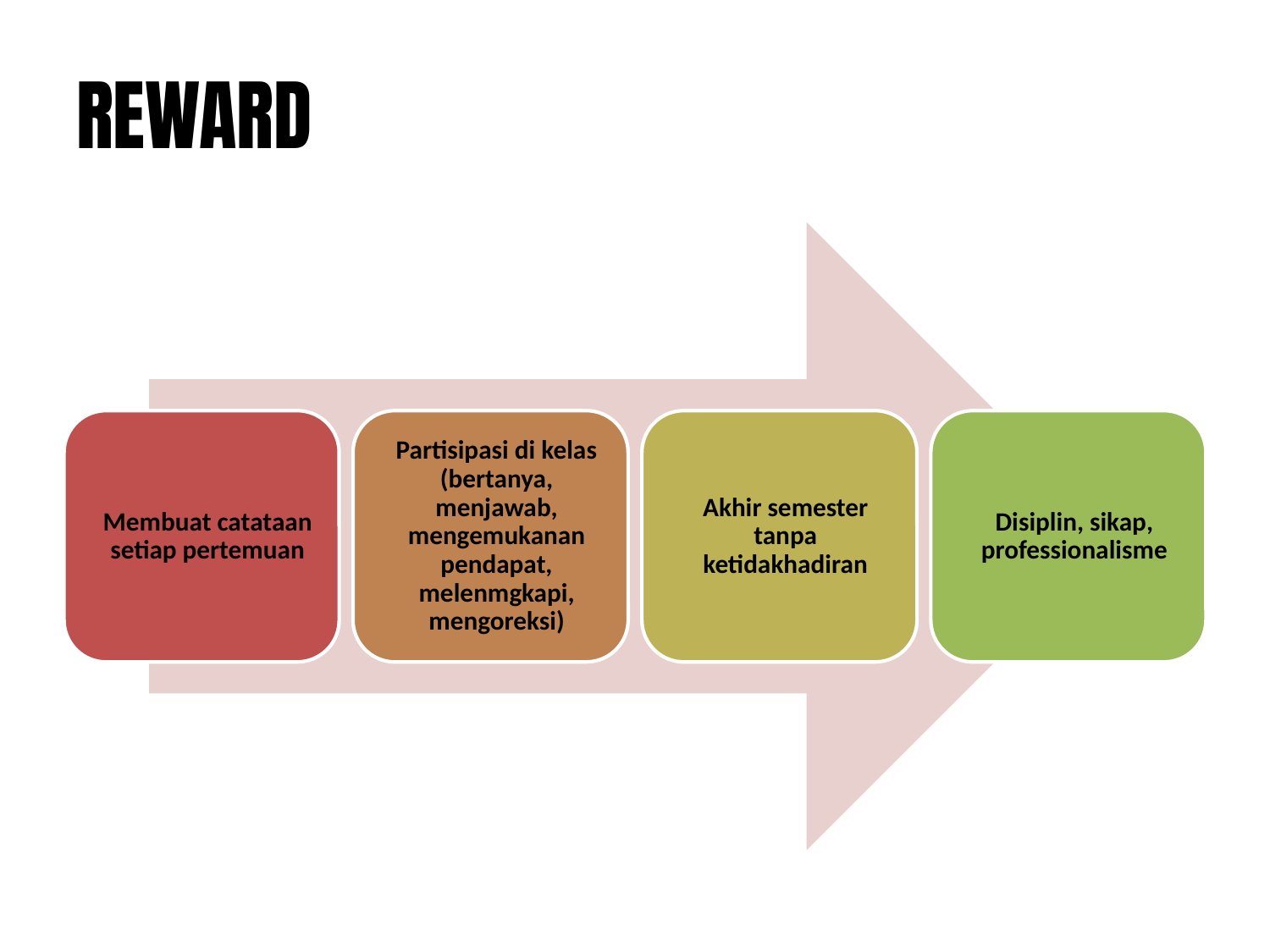

# REWARD
Membuat catataan setiap pertemuan
Partisipasi di kelas (bertanya, menjawab, mengemukanan pendapat, melenmgkapi, mengoreksi)
Akhir semester tanpa ketidakhadiran
Disiplin, sikap, professionalisme